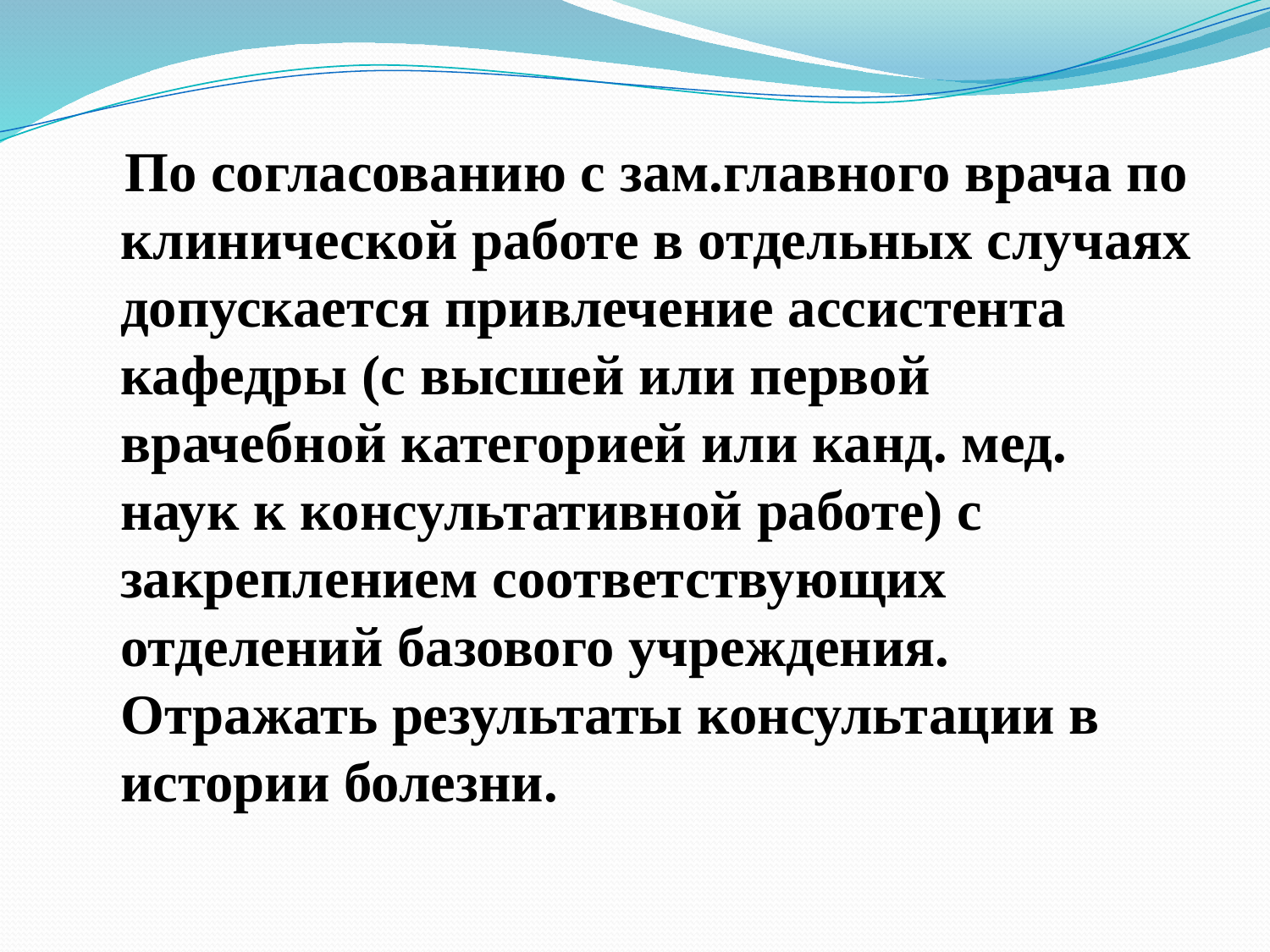

По согласованию с зам.главного врача по клинической работе в отдельных случаях допускается привлечение ассистента кафедры (с высшей или первой врачебной категорией или канд. мед. наук к консультативной работе) с закреплением соответствующих отделений базового учреждения. Отражать результаты консультации в истории болезни.